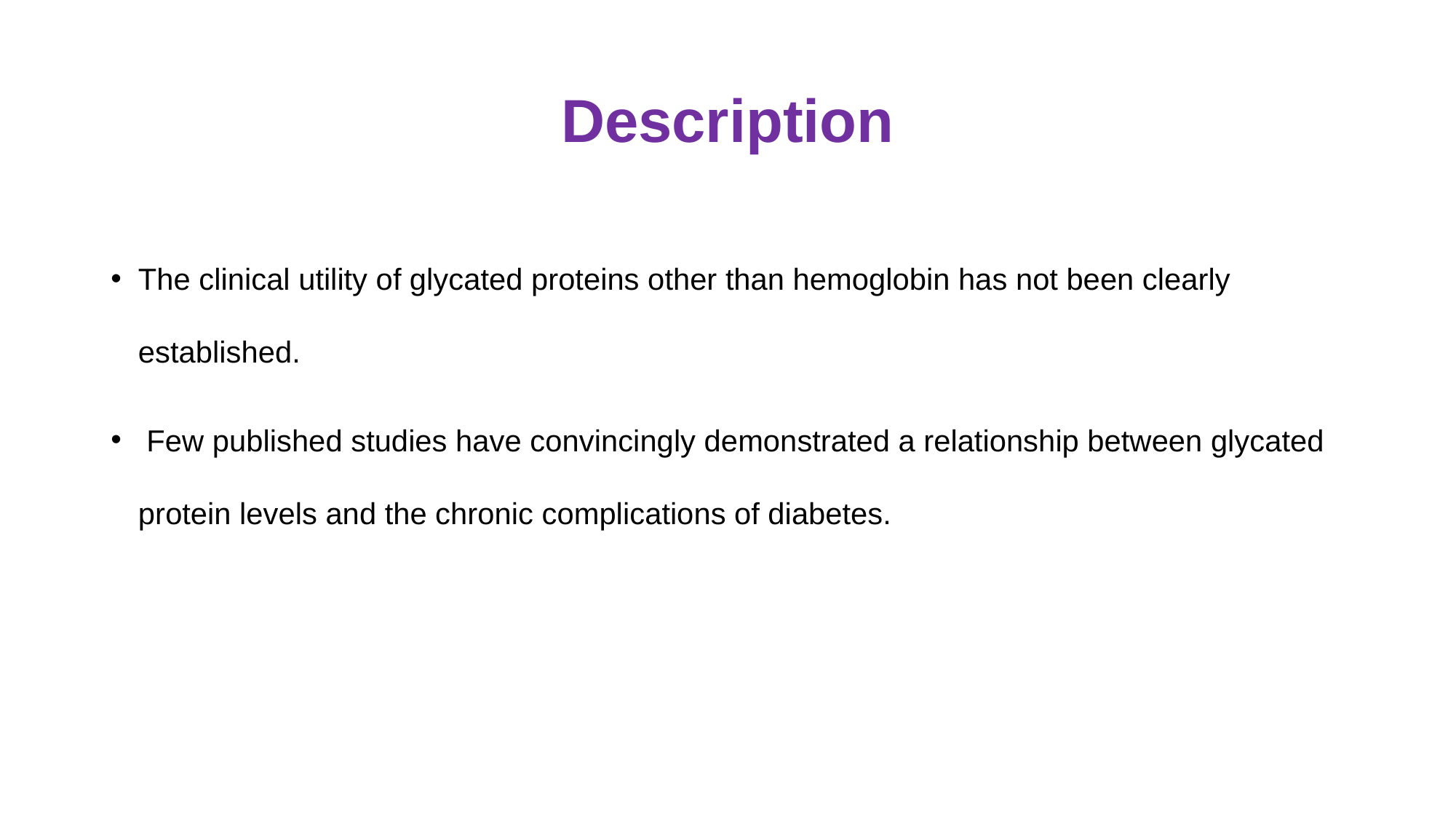

# Description
The clinical utility of glycated proteins other than hemoglobin has not been clearly established.
 Few published studies have convincingly demonstrated a relationship between glycated protein levels and the chronic complications of diabetes.